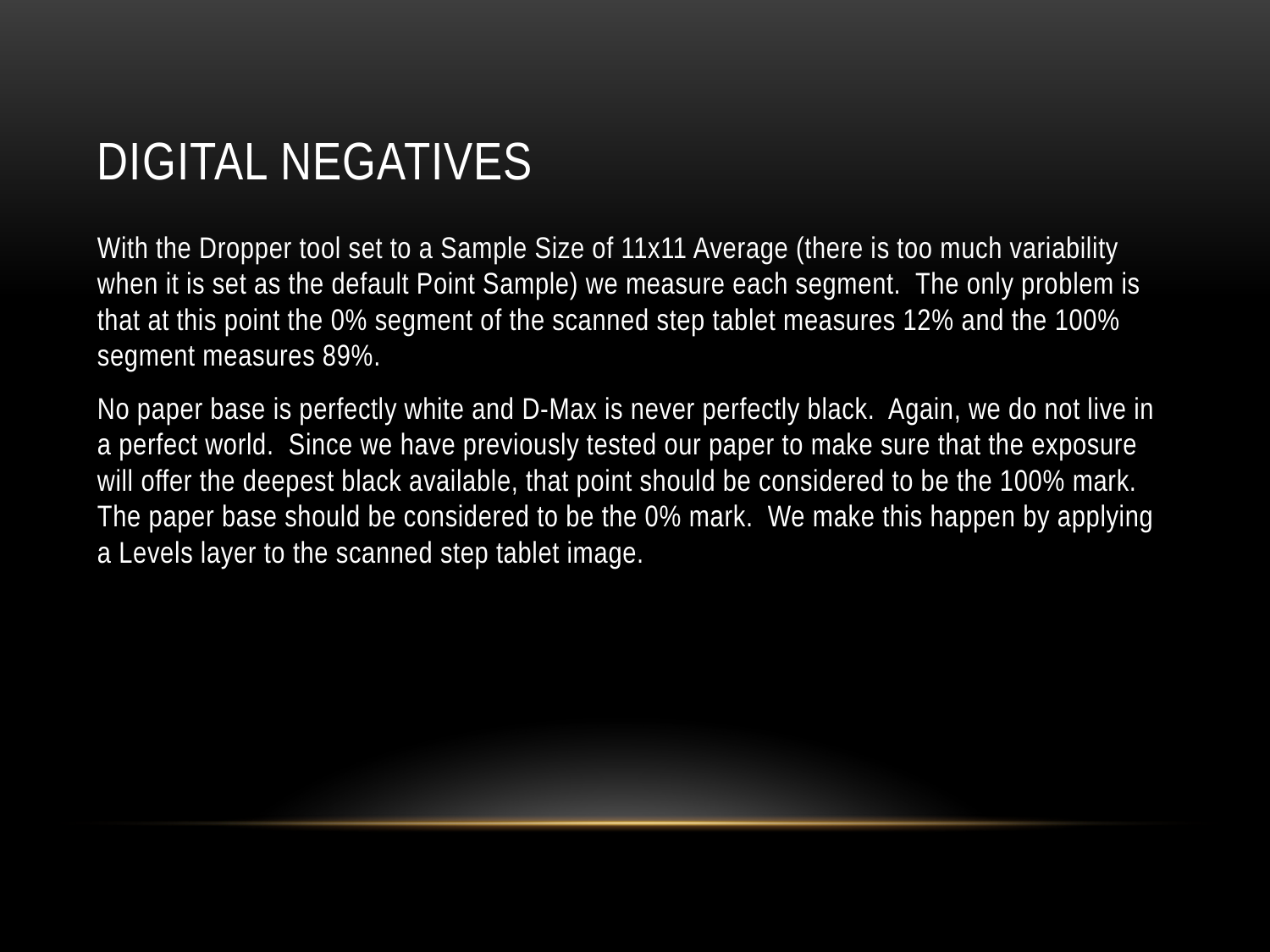

# Digital Negatives
With the Dropper tool set to a Sample Size of 11x11 Average (there is too much variability when it is set as the default Point Sample) we measure each segment.  The only problem is that at this point the 0% segment of the scanned step tablet measures 12% and the 100%  segment measures 89%.
No paper base is perfectly white and D-Max is never perfectly black.  Again, we do not live in a perfect world.  Since we have previously tested our paper to make sure that the exposure will offer the deepest black available, that point should be considered to be the 100% mark.  The paper base should be considered to be the 0% mark.  We make this happen by applying a Levels layer to the scanned step tablet image.